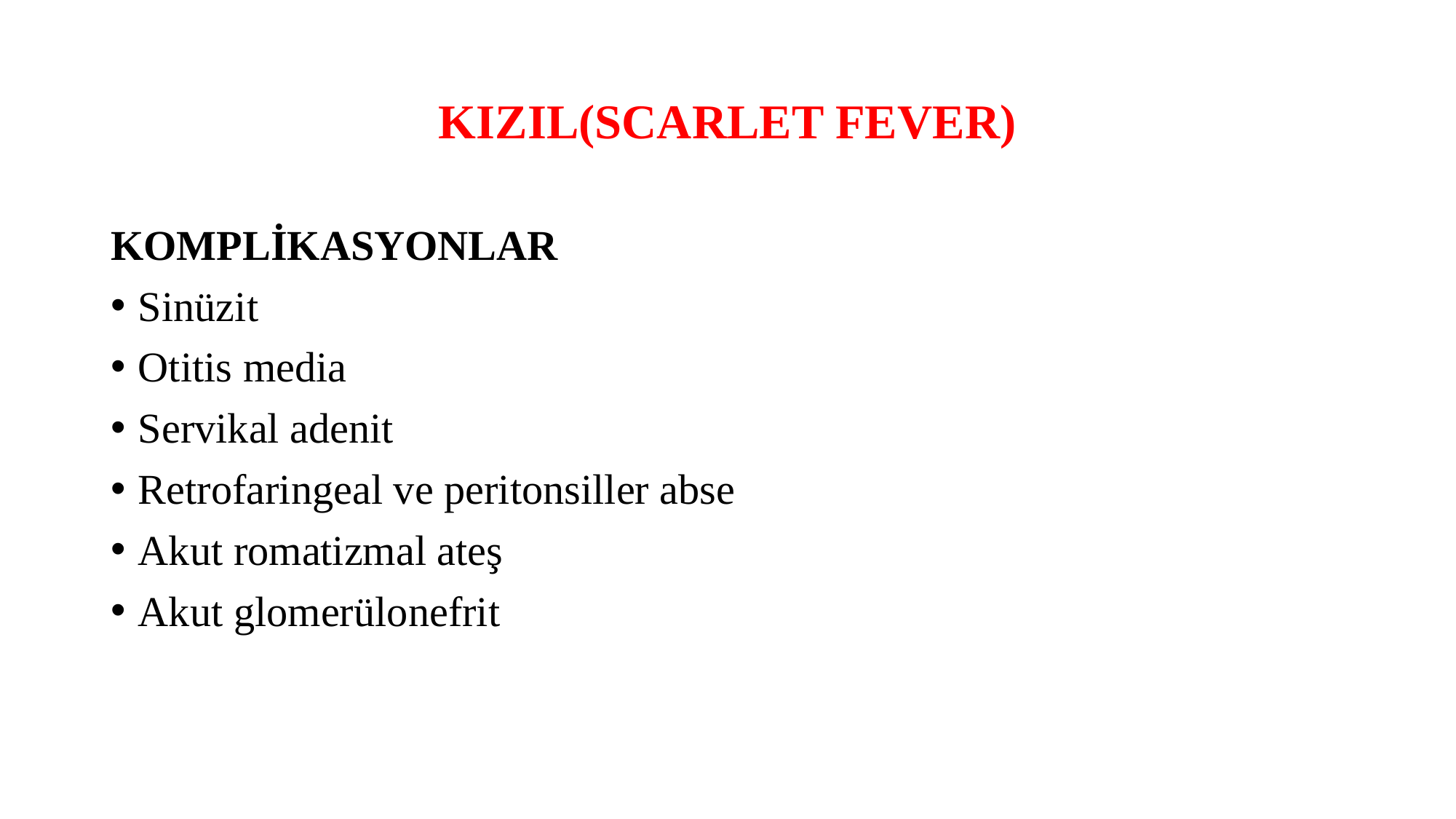

# KIZIL(SCARLET FEVER)
KOMPLİKASYONLAR
Sinüzit
Otitis media
Servikal adenit
Retrofaringeal ve peritonsiller abse
Akut romatizmal ateş
Akut glomerülonefrit